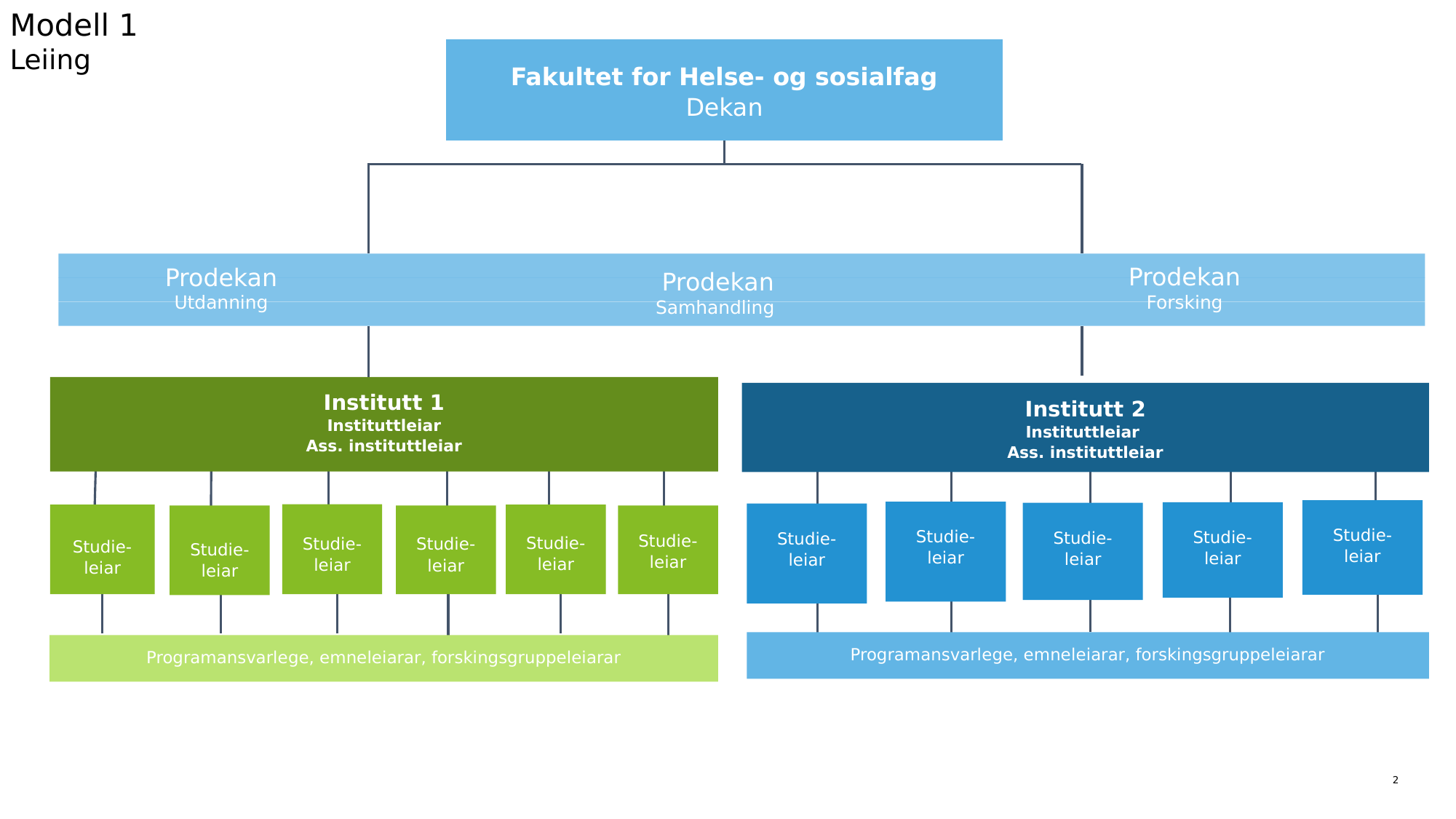

# Modell 1 Leiing
Fakultet for Helse- og sosialfag
Dekan

Prodekan
Forsking
Prodekan
Utdanning
Prodekan
Samhandling
Institutt 1
Instituttleiar
Ass. instituttleiar

Studie-leiar

Studie-leiar

Studie-leiar

Studie-leiar

Studie-leiar

Studie-leiar

Institutt 2
Instituttleiar
Ass. instituttleiar

Studie-
leiar

Studie-
leiar

Studie-
leiar

Studie-
leiar

Studie-
leiar

Programansvarlege, emneleiarar, forskingsgruppeleiarar
Programansvarlege, emneleiarar, forskingsgruppeleiarar